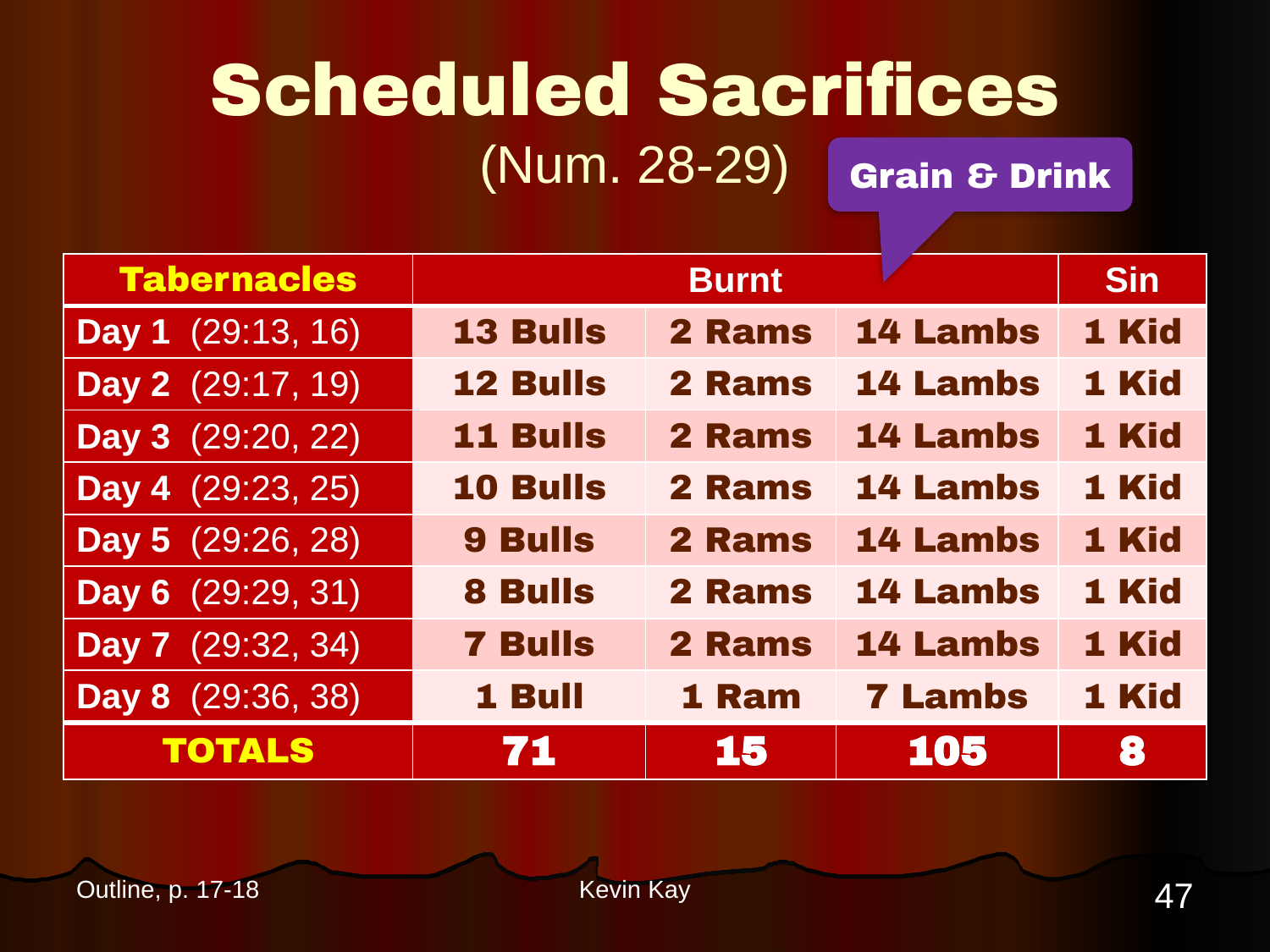

# Scheduled Sacrifices (Num. 28-29)
Grain & Drink
| Tabernacles | Burnt |  |  | Sin |
| --- | --- | --- | --- | --- |
| Day 1 (29:13, 16) | 13 Bulls | 2 Rams | 14 Lambs | 1 Kid |
| Day 2 (29:17, 19) | 12 Bulls | 2 Rams | 14 Lambs | 1 Kid |
| Day 3 (29:20, 22) | 11 Bulls | 2 Rams | 14 Lambs | 1 Kid |
| Day 4 (29:23, 25) | 10 Bulls | 2 Rams | 14 Lambs | 1 Kid |
| Day 5 (29:26, 28) | 9 Bulls | 2 Rams | 14 Lambs | 1 Kid |
| Day 6 (29:29, 31) | 8 Bulls | 2 Rams | 14 Lambs | 1 Kid |
| Day 7 (29:32, 34) | 7 Bulls | 2 Rams | 14 Lambs | 1 Kid |
| Day 8 (29:36, 38) | 1 Bull | 1 Ram | 7 Lambs | 1 Kid |
| TOTALS | 71 | 15 | 105 | 8 |
47
Outline, p. 17-18
Kevin Kay